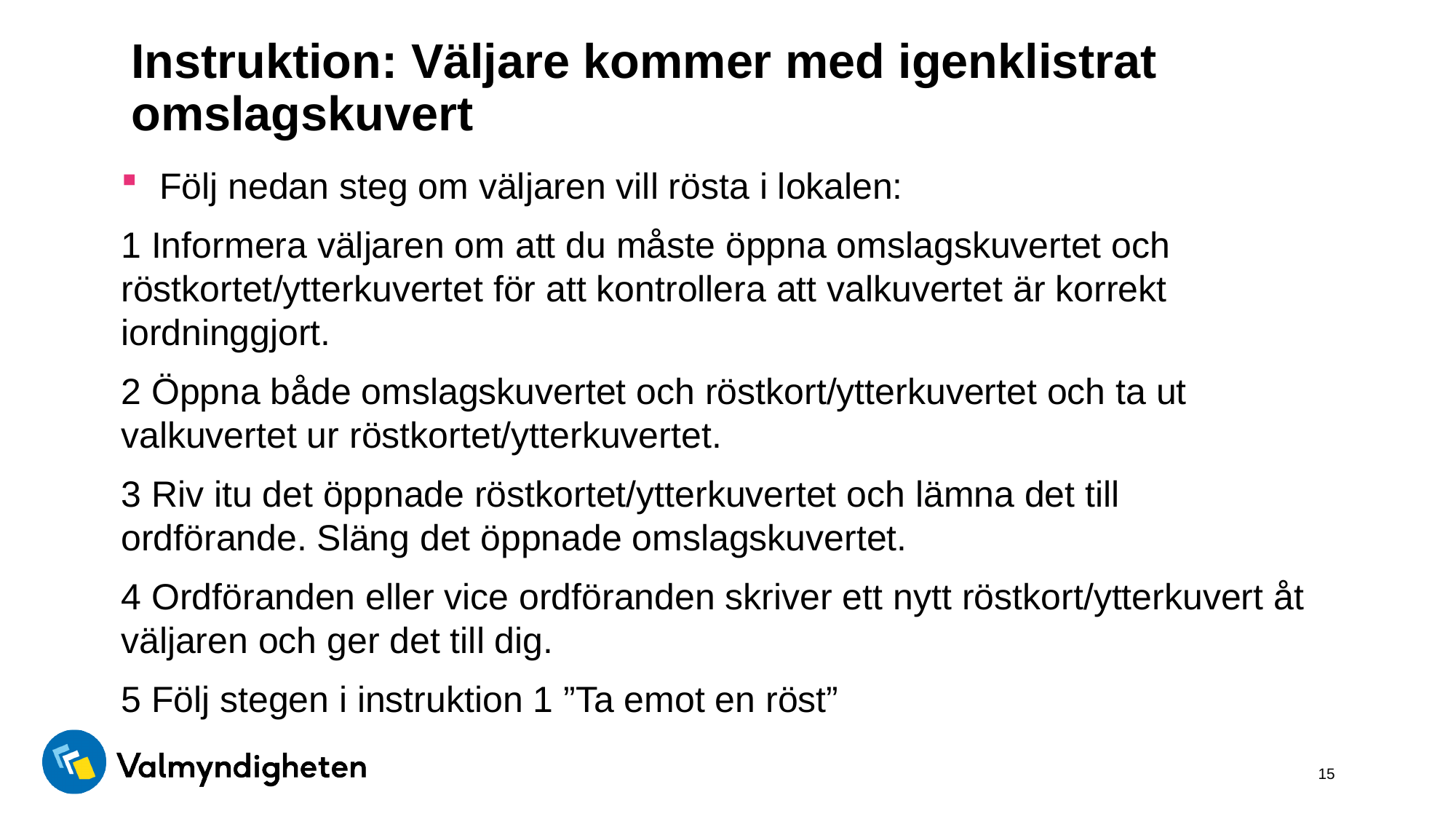

# Instruktion: Väljare kommer med igenklistrat omslagskuvert
Följ nedan steg om väljaren vill rösta i lokalen:
1 Informera väljaren om att du måste öppna omslagskuvertet och röstkortet/ytterkuvertet för att kontrollera att valkuvertet är korrekt iordninggjort.
2 Öppna både omslagskuvertet och röstkort/ytterkuvertet och ta ut valkuvertet ur röstkortet/ytterkuvertet.
3 Riv itu det öppnade röstkortet/ytterkuvertet och lämna det till ordförande. Släng det öppnade omslagskuvertet.
4 Ordföranden eller vice ordföranden skriver ett nytt röstkort/ytterkuvert åt väljaren och ger det till dig.
5 Följ stegen i instruktion 1 ”Ta emot en röst”

15